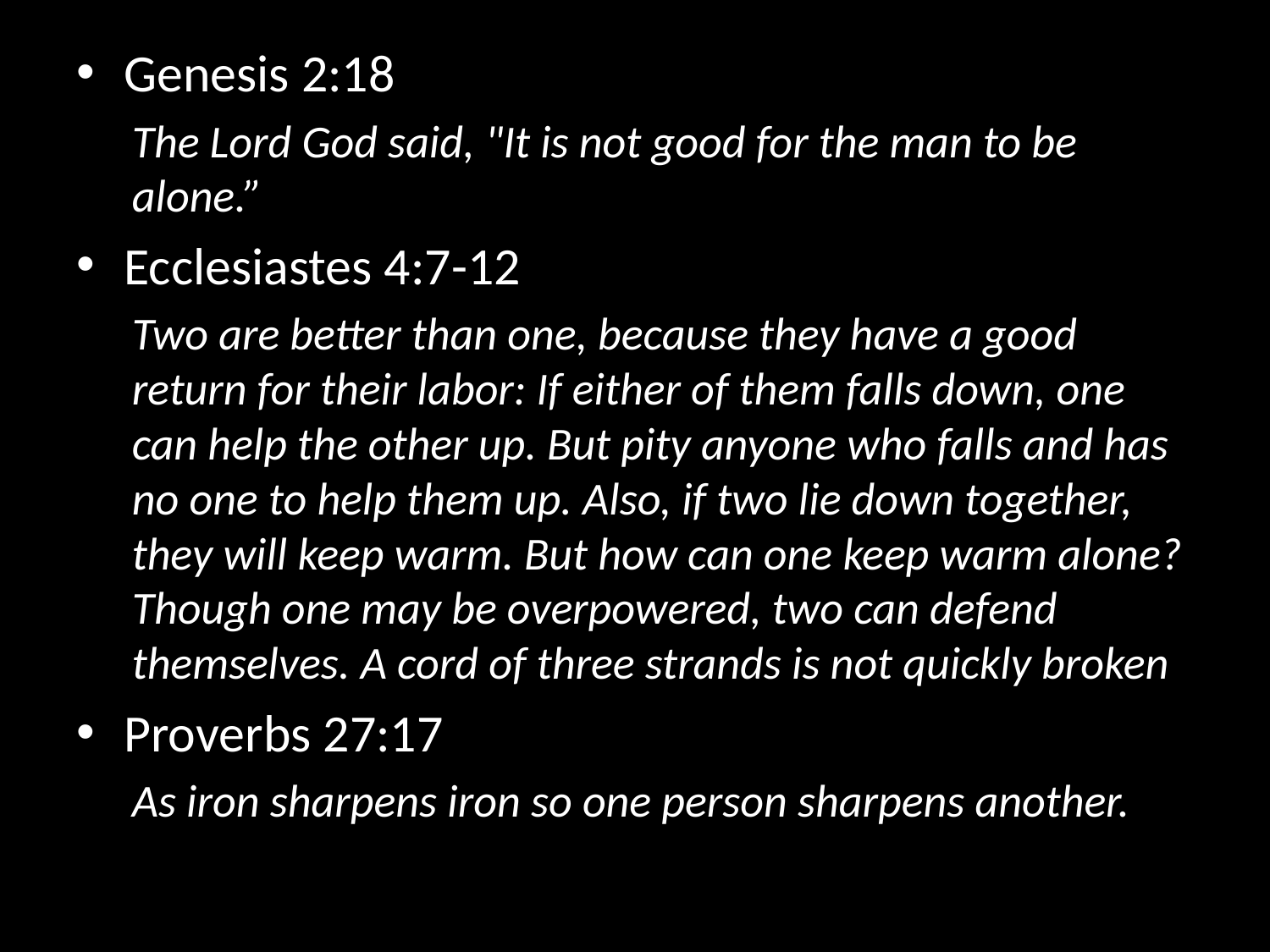

Genesis 2:18
The Lord God said, "It is not good for the man to be alone.”
Ecclesiastes 4:7-12
Two are better than one, because they have a good return for their labor: If either of them falls down, one can help the other up. But pity anyone who falls and has no one to help them up. Also, if two lie down together, they will keep warm. But how can one keep warm alone? Though one may be overpowered, two can defend themselves. A cord of three strands is not quickly broken
Proverbs 27:17
As iron sharpens iron so one person sharpens another.